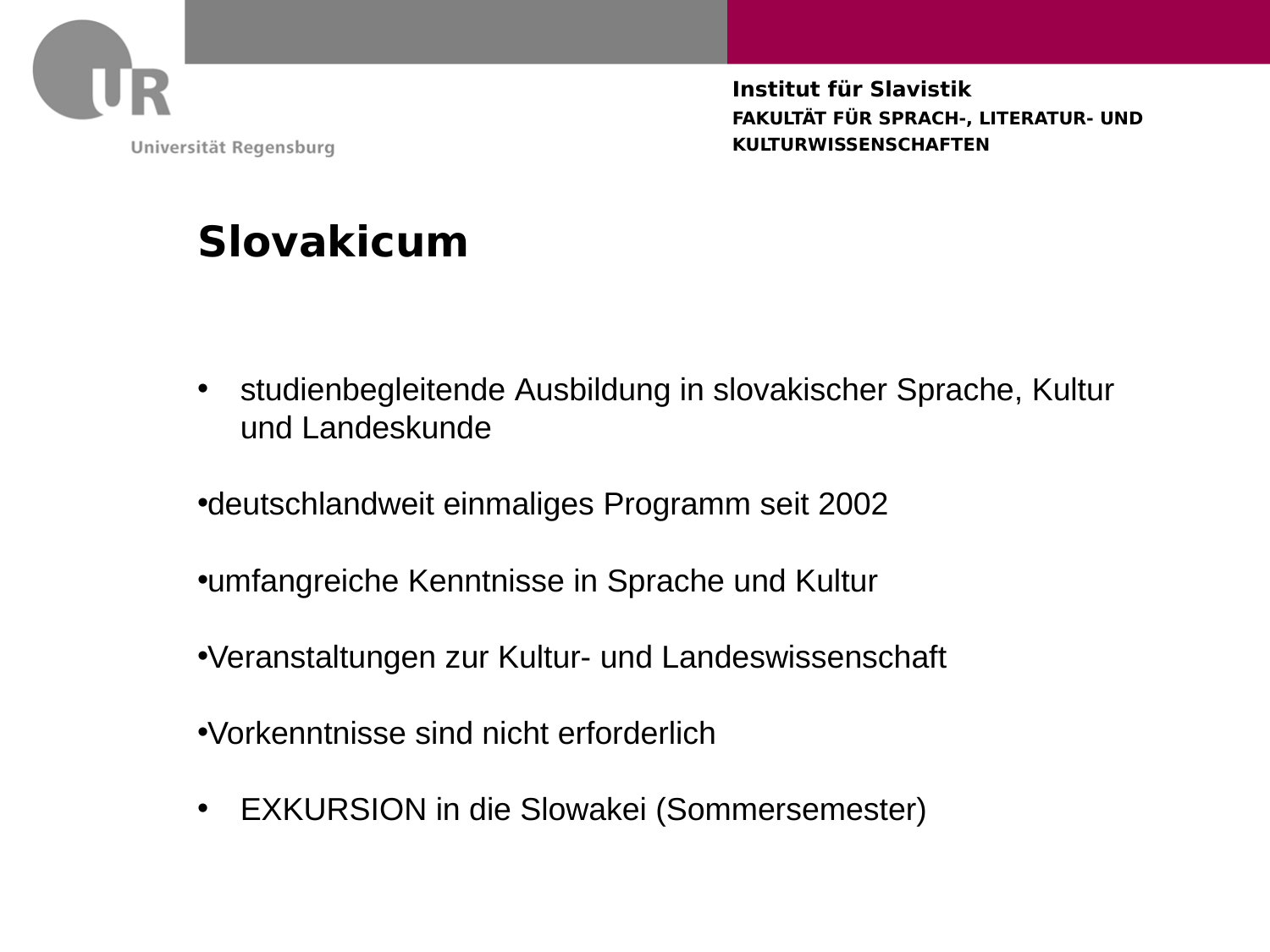

# Slovakicum

studienbegleitende Ausbildung in slovakischer Sprache, Kultur und Landeskunde

deutschlandweit einmaliges Programm seit 2002

umfangreiche Kenntnisse in Sprache und Kultur

Veranstaltungen zur Kultur- und Landeswissenschaft

Vorkenntnisse sind nicht erforderlich

EXKURSION in die Slowakei (Sommersemester)